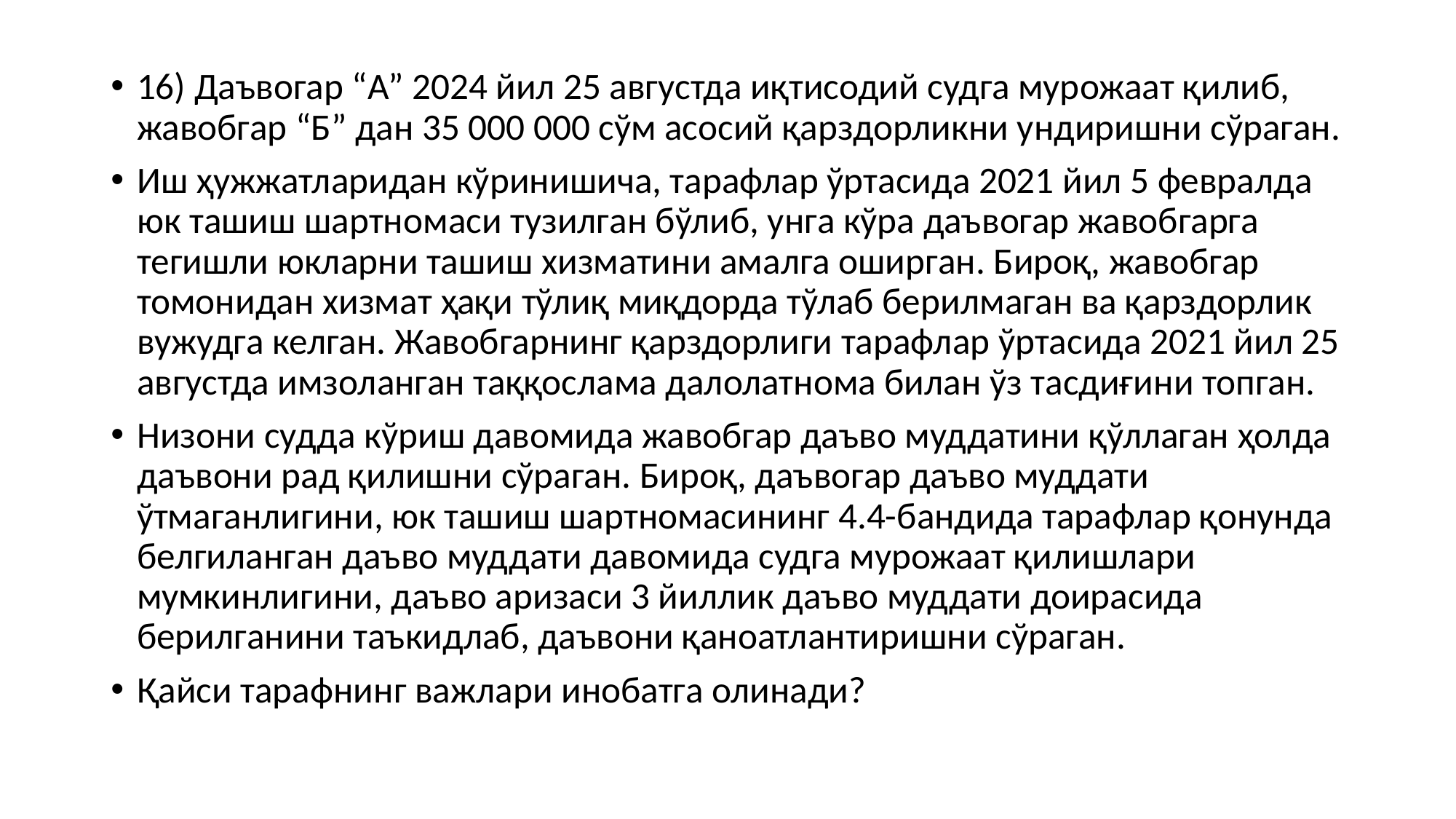

16) Даъвогар “А” 2024 йил 25 августда иқтисодий судга мурожаат қилиб, жавобгар “Б” дан 35 000 000 сўм асосий қарздорликни ундиришни сўраган.
Иш ҳужжатларидан кўринишича, тарафлар ўртасида 2021 йил 5 февралда юк ташиш шартномаси тузилган бўлиб, унга кўра даъвогар жавобгарга тегишли юкларни ташиш хизматини амалга оширган. Бироқ, жавобгар томонидан хизмат ҳақи тўлиқ миқдорда тўлаб берилмаган ва қарздорлик вужудга келган. Жавобгарнинг қарздорлиги тарафлар ўртасида 2021 йил 25 августда имзоланган таққослама далолатнома билан ўз тасдиғини топган.
Низони судда кўриш давомида жавобгар даъво муддатини қўллаган ҳолда даъвони рад қилишни сўраган. Бироқ, даъвогар даъво муддати ўтмаганлигини, юк ташиш шартномасининг 4.4-бандида тарафлар қонунда белгиланган даъво муддати давомида судга мурожаат қилишлари мумкинлигини, даъво аризаси 3 йиллик даъво муддати доирасида берилганини таъкидлаб, даъвони қаноатлантиришни сўраган.
Қайси тарафнинг важлари инобатга олинади?